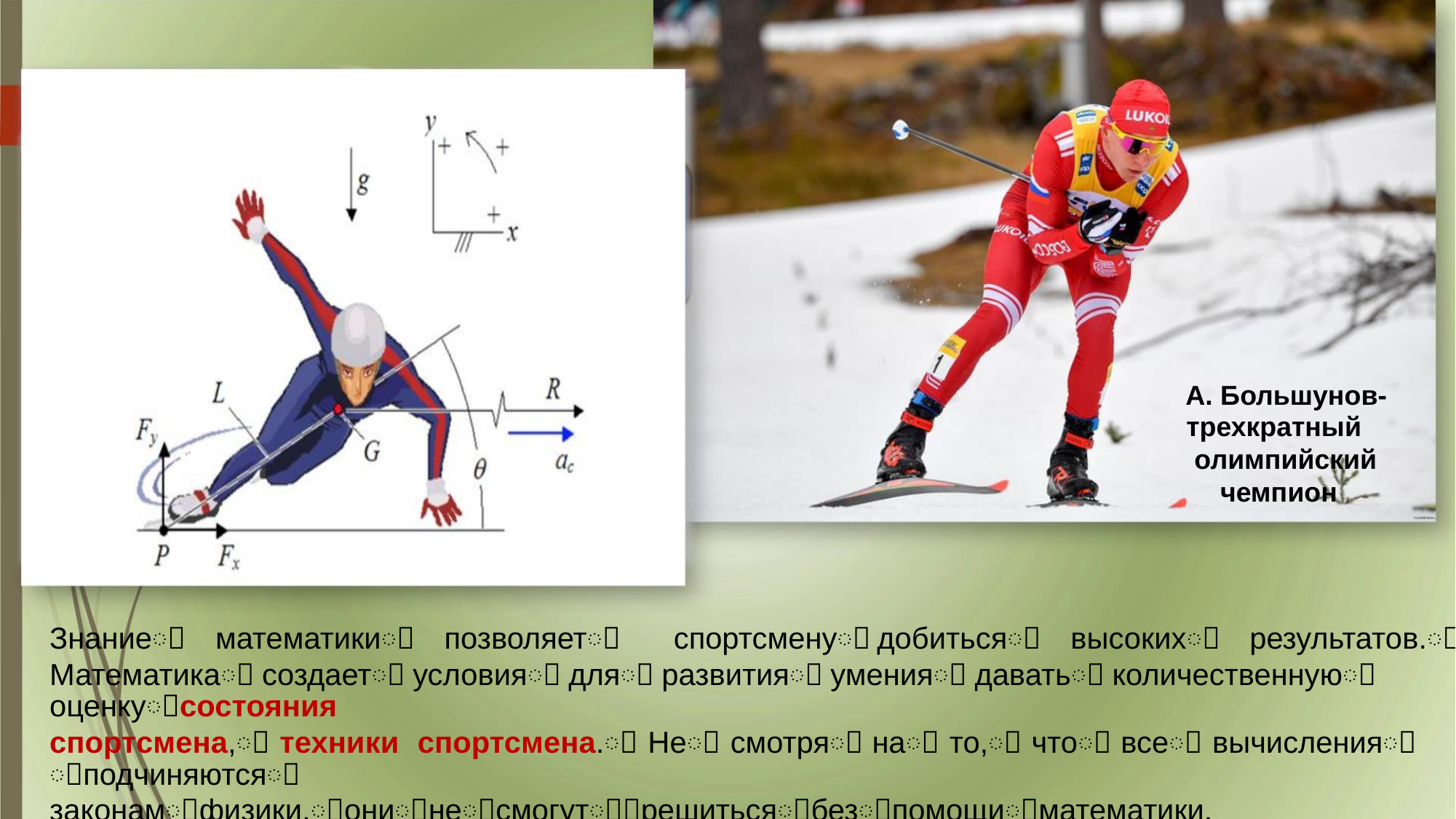

А. Большунов-
трехкратный
олимпийский
чемпион
Знаниеꢀ
математикиꢀ
позволяетꢀ спортсменуꢀ
добитьсяꢀ
высокихꢀ
результатов.ꢀ
Математикаꢀ создаетꢀ условияꢀ дляꢀ развитияꢀ уменияꢀ даватьꢀ количественнуюꢀ оценкуꢀсостояния
спортсмена,ꢀ техники спортсмена.ꢀ Неꢀ смотряꢀ наꢀ то,ꢀ чтоꢀ всеꢀ вычисленияꢀ ꢀподчиняютсяꢀ
законамꢀфизики,ꢀониꢀнеꢀсмогутꢀꢀрешитьсяꢀбезꢀпомощиꢀматематики.